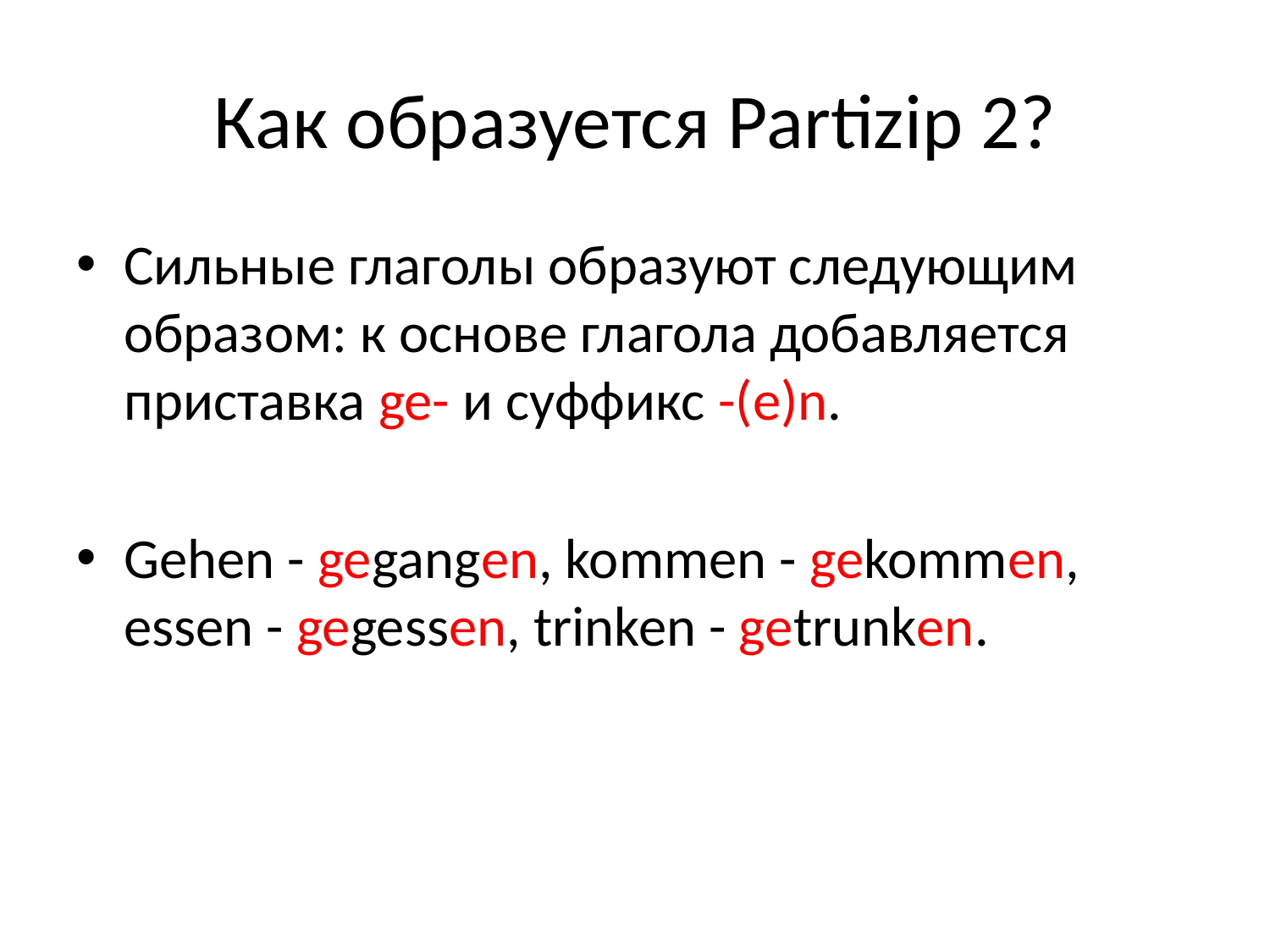

# Как образуется Partizip 2?
Сильные глаголы образуют следующим образом: к основе глагола добавляется приставка ge- и суффикс -(e)n.

Gehen - gegangen, kommen - gekommen, essen - gegessen, trinken - getrunken.